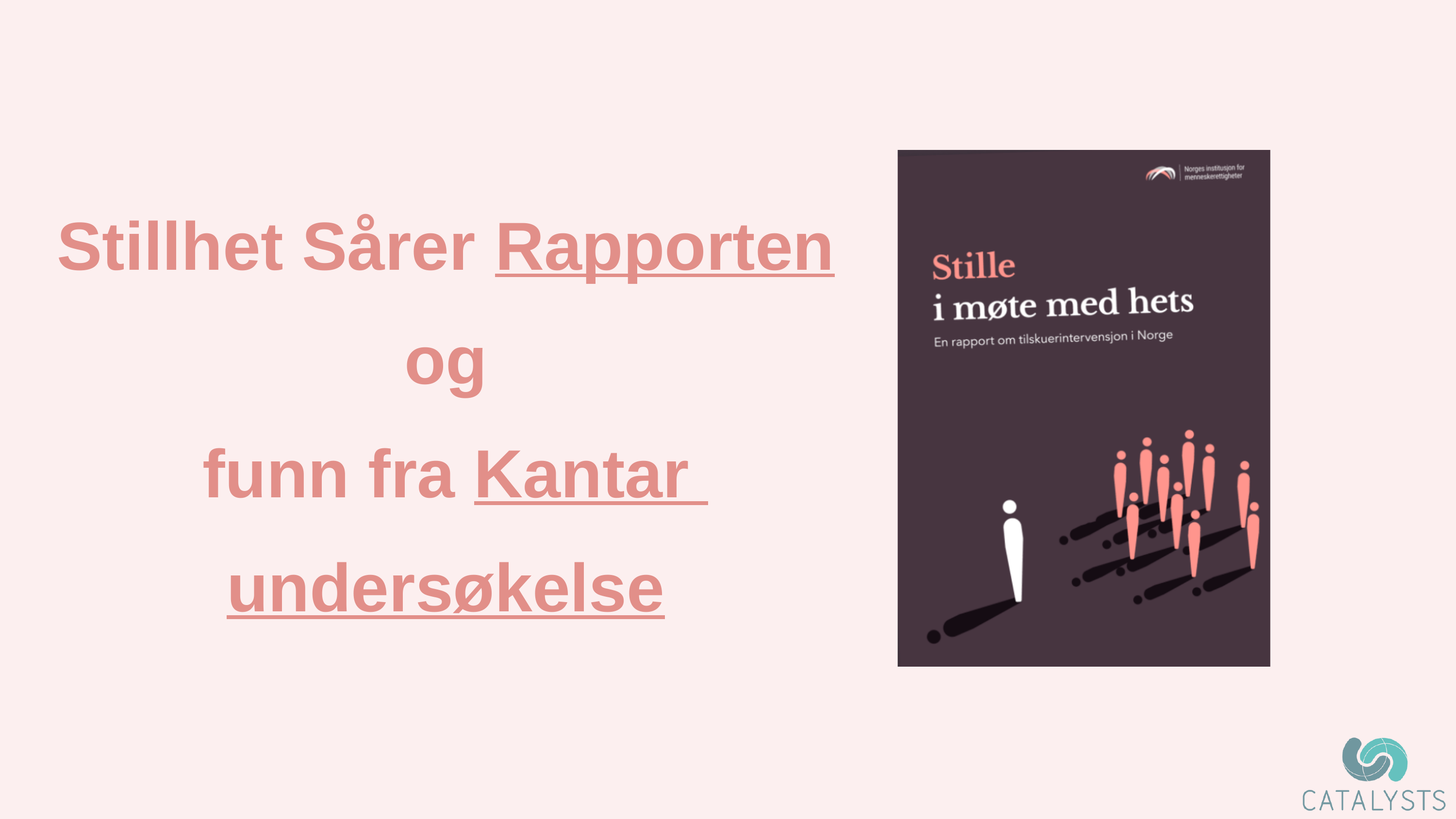

Stillhet Sårer Rapporten
og
funn fra Kantar  undersøkelse